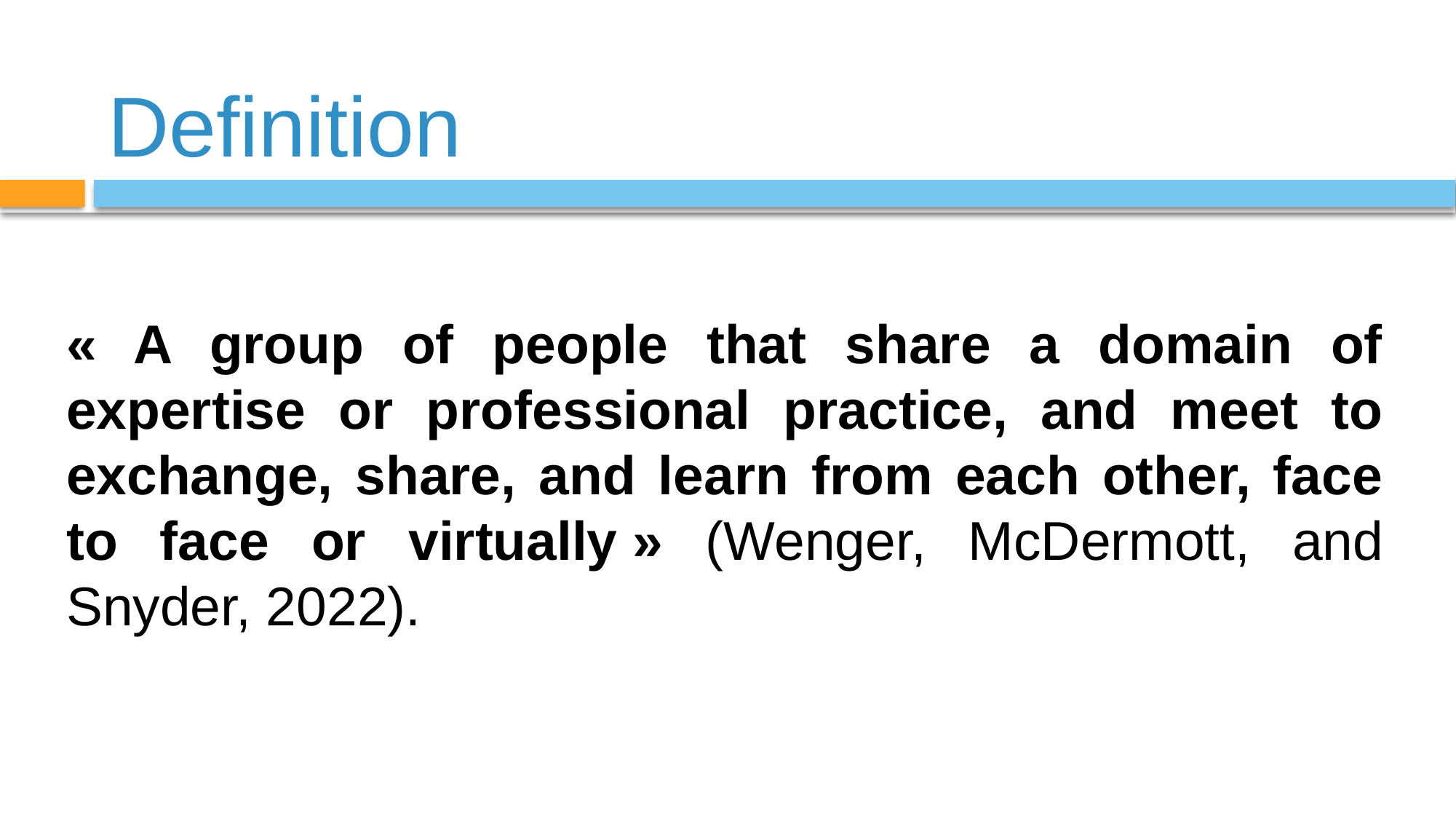

# Definition

« A group of people that share a domain of expertise or professional practice, and meet to exchange, share, and learn from each other, face to face or virtually » (Wenger, McDermott, and Snyder, 2022).